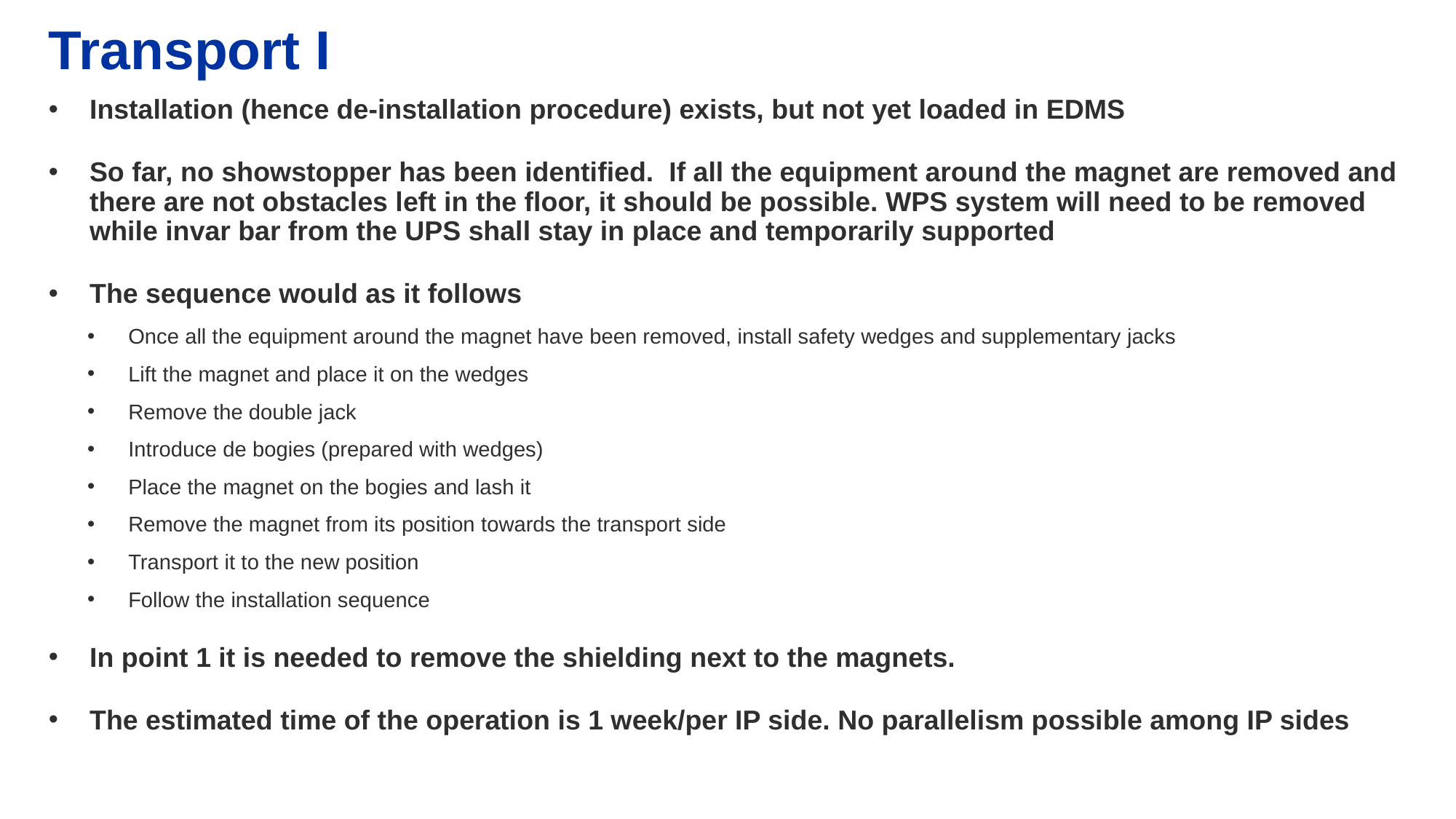

# Transport I
Installation (hence de-installation procedure) exists, but not yet loaded in EDMS
So far, no showstopper has been identified.  If all the equipment around the magnet are removed and there are not obstacles left in the floor, it should be possible. WPS system will need to be removed while invar bar from the UPS shall stay in place and temporarily supported
The sequence would as it follows
Once all the equipment around the magnet have been removed, install safety wedges and supplementary jacks
Lift the magnet and place it on the wedges
Remove the double jack
Introduce de bogies (prepared with wedges)
Place the magnet on the bogies and lash it
Remove the magnet from its position towards the transport side
Transport it to the new position
Follow the installation sequence
In point 1 it is needed to remove the shielding next to the magnets.
The estimated time of the operation is 1 week/per IP side. No parallelism possible among IP sides

6/8/2023
Presenter | Presentation Title
12